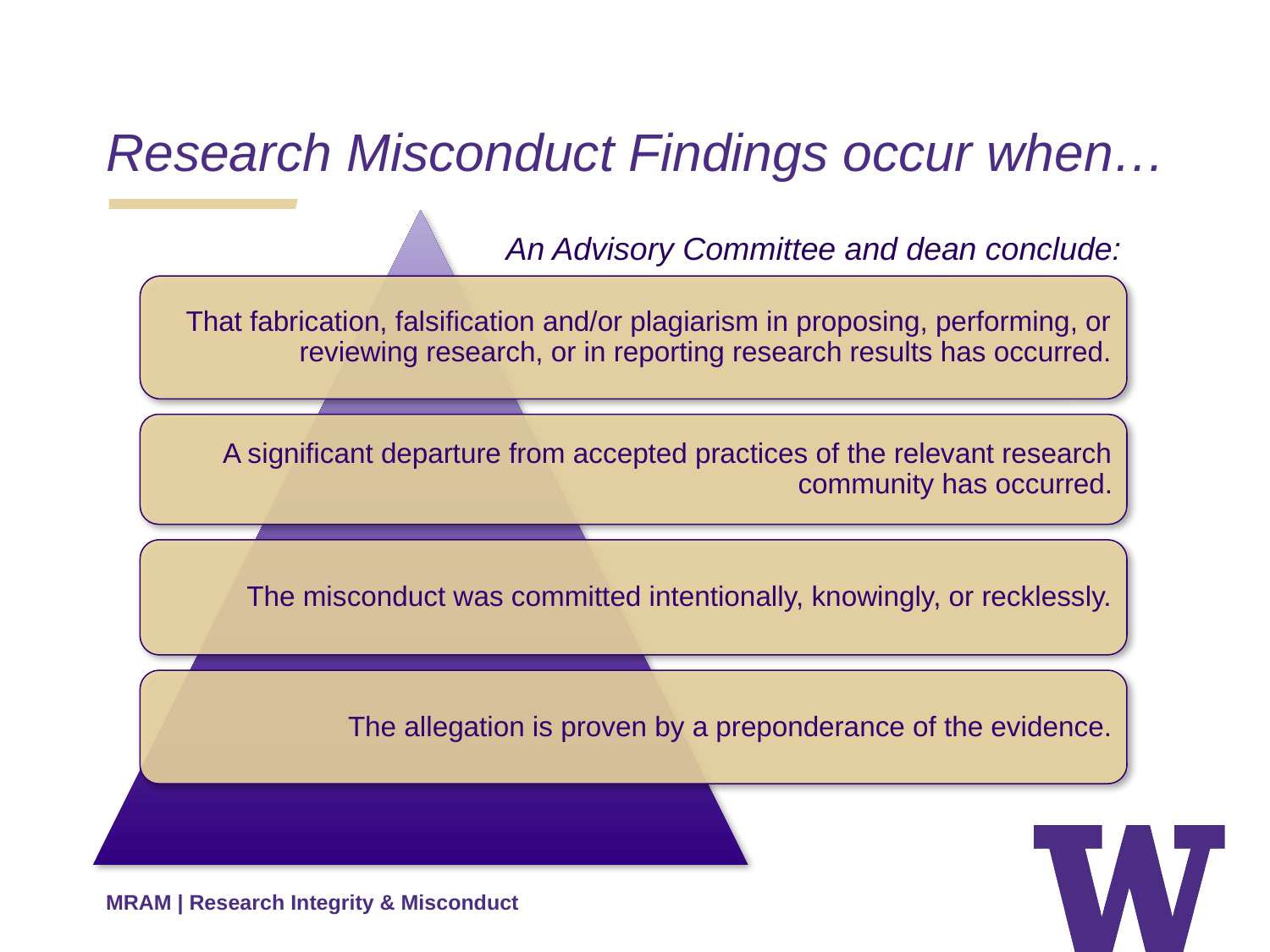

Research Misconduct Findings occur when…

That fabrication, falsification and/or plagiarism in proposing, performing, or reviewing research, or in reporting research results has occurred.

A significant departure from accepted practices of the relevant research community has occurred.

The misconduct was committed intentionally, knowingly, or recklessly.

The allegation is proven by a preponderance of the evidence.
An Advisory Committee and dean conclude:
MRAM | Research Integrity & Misconduct